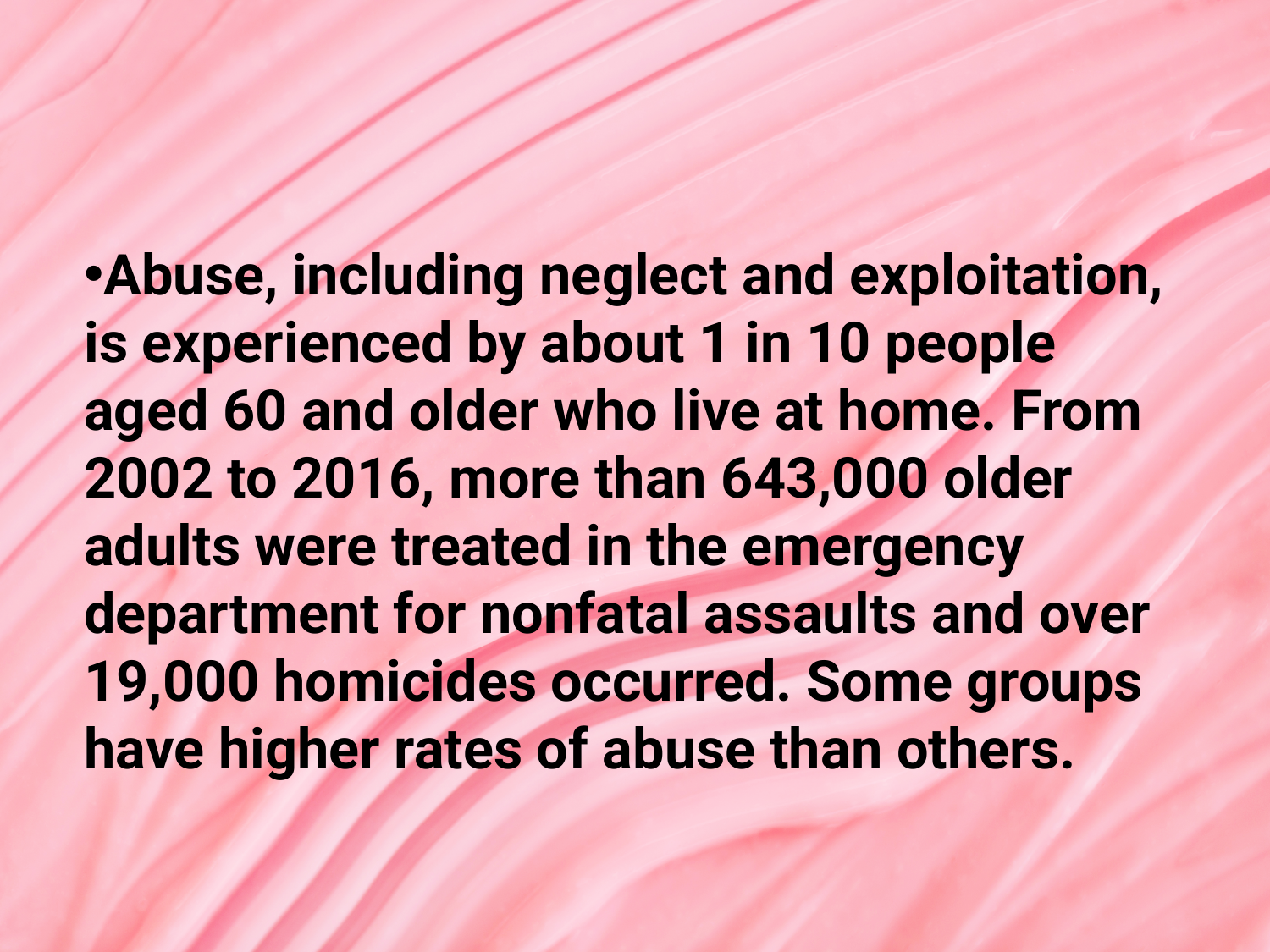

Abuse, including neglect and exploitation, is experienced by about 1 in 10 people aged 60 and older who live at home. From 2002 to 2016, more than 643,000 older adults were treated in the emergency department for nonfatal assaults and over 19,000 homicides occurred. Some groups have higher rates of abuse than others.